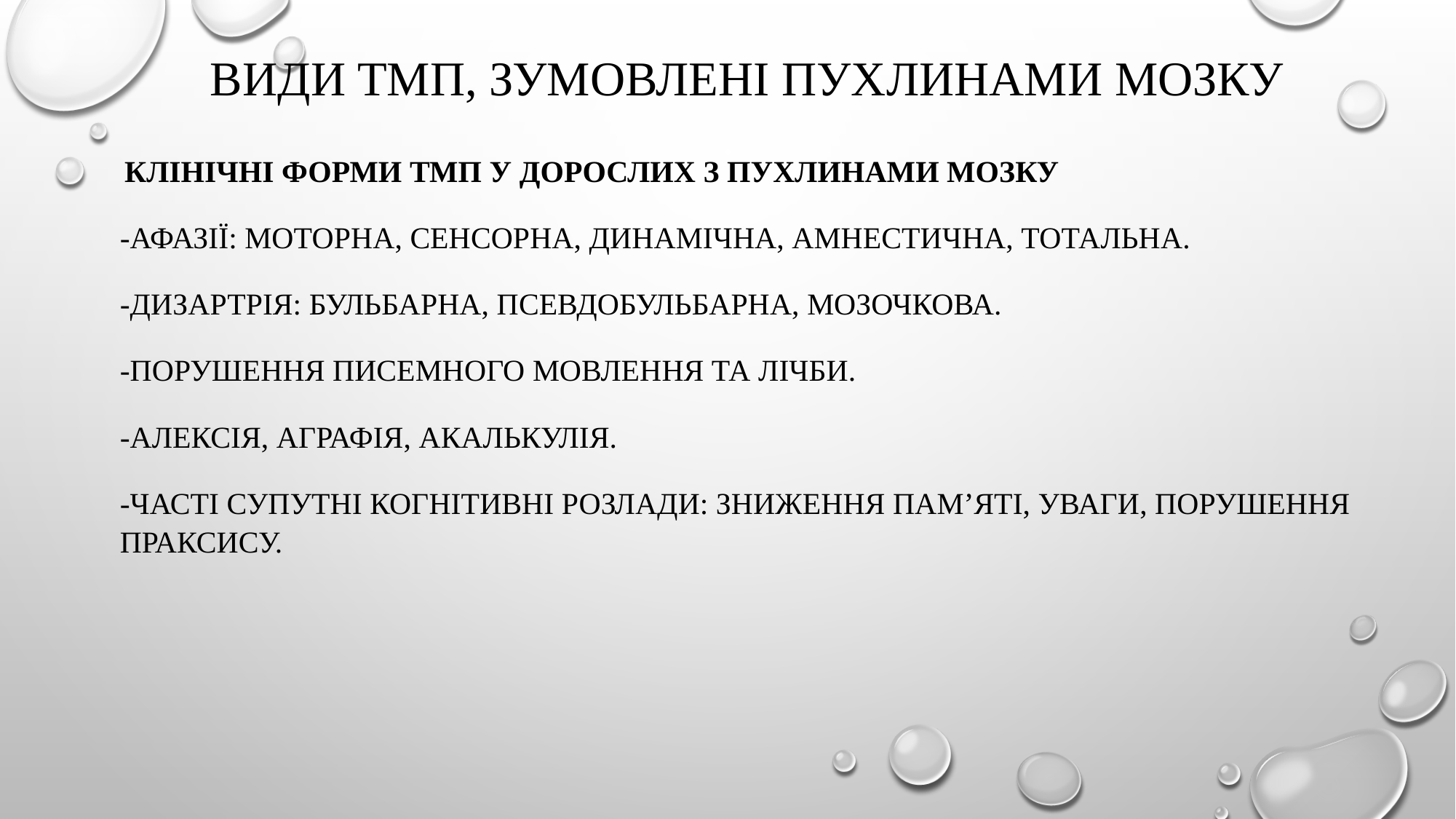

# Види ТМП, зумовлені пухлинами мозку
 Клінічні форми ТМП у дорослих з пухлинами мозку
-Афазії: моторна, сенсорна, динамічна, амнестична, тотальна.
-Дизартрія: бульбарна, псевдобульбарна, мозочкова.
-Порушення писемного мовлення та лічби.
-Алексія, аграфія, акалькулія.
-Часті супутні когнітивні розлади: зниження пам’яті, уваги, порушення праксису.